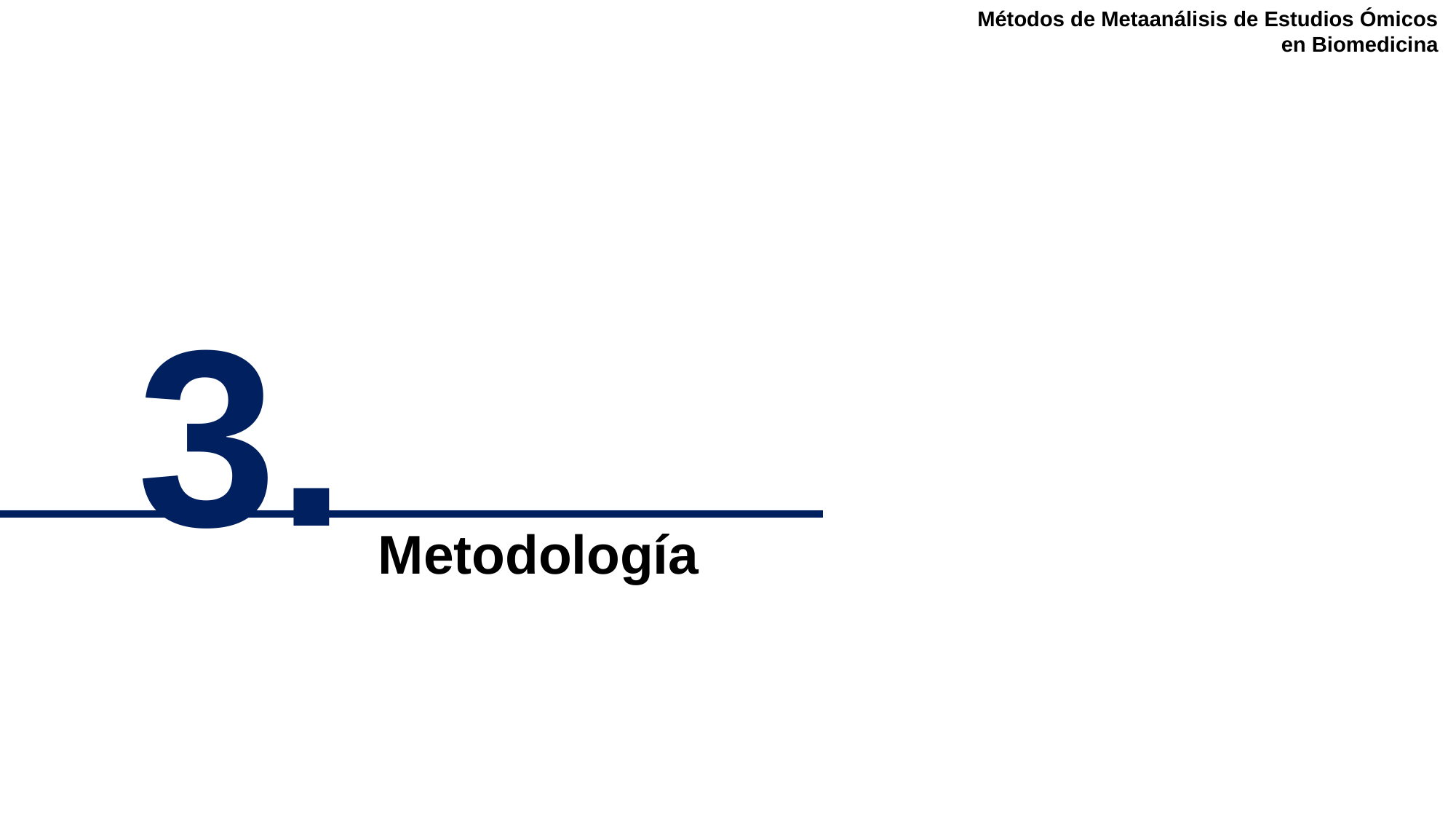

Métodos de Metaanálisis de Estudios Ómicos
en Biomedicina
3.
Metodología